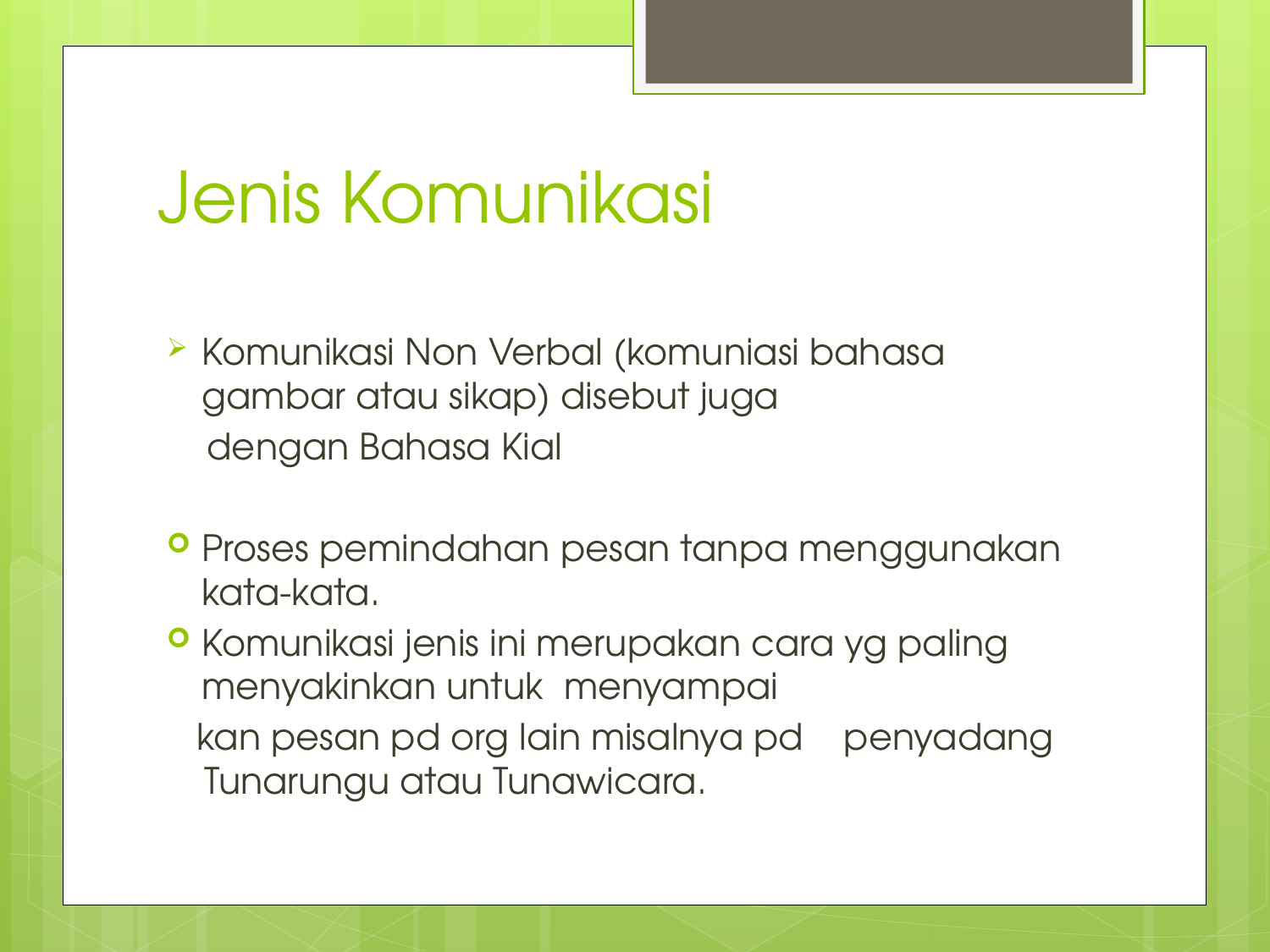

# Jenis Komunikasi
Komunikasi Non Verbal (komuniasi bahasa gambar atau sikap) disebut juga
    dengan Bahasa Kial

Proses pemindahan pesan tanpa menggunakan kata-kata.
Komunikasi jenis ini merupakan cara yg paling menyakinkan untuk  menyampai
   kan pesan pd org lain misalnya pd    penyadang Tunarungu atau Tunawicara.